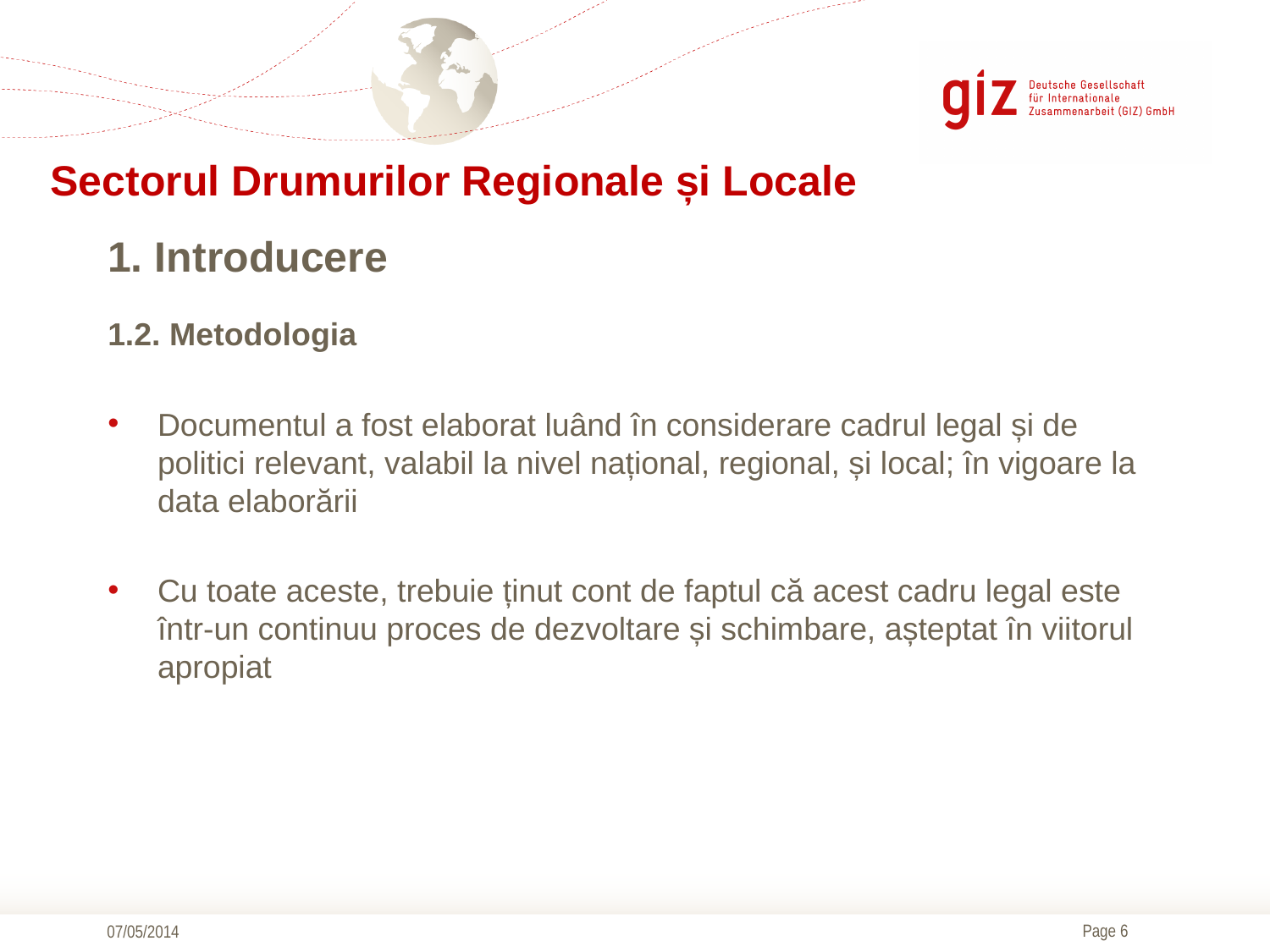

Sectorul Drumurilor Regionale și Locale
# 1. Introducere
1.2. Metodologia

Documentul a fost elaborat luând în considerare cadrul legal și de politici relevant, valabil la nivel național, regional, și local; în vigoare la data elaborării

Cu toate aceste, trebuie ținut cont de faptul că acest cadru legal este într-un continuu proces de dezvoltare și schimbare, așteptat în viitorul apropiat

07/05/2014